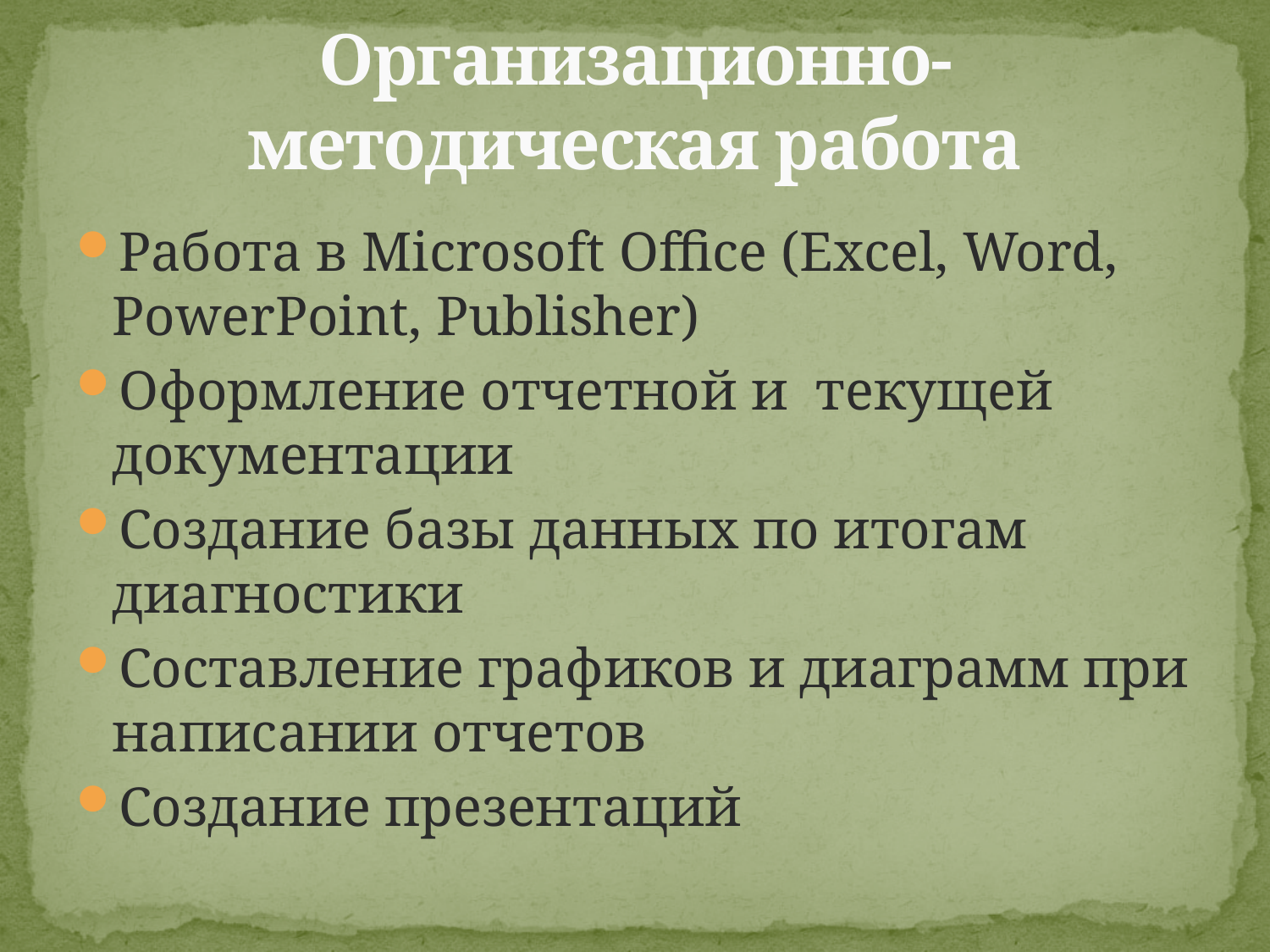

# Организационно-методическая работа
Работа в Microsoft Office (Excel, Word, PowerPoint, Publisher)
Оформление отчетной и  текущей документации
Создание базы данных по итогам диагностики
Составление графиков и диаграмм при написании отчетов
Создание презентаций